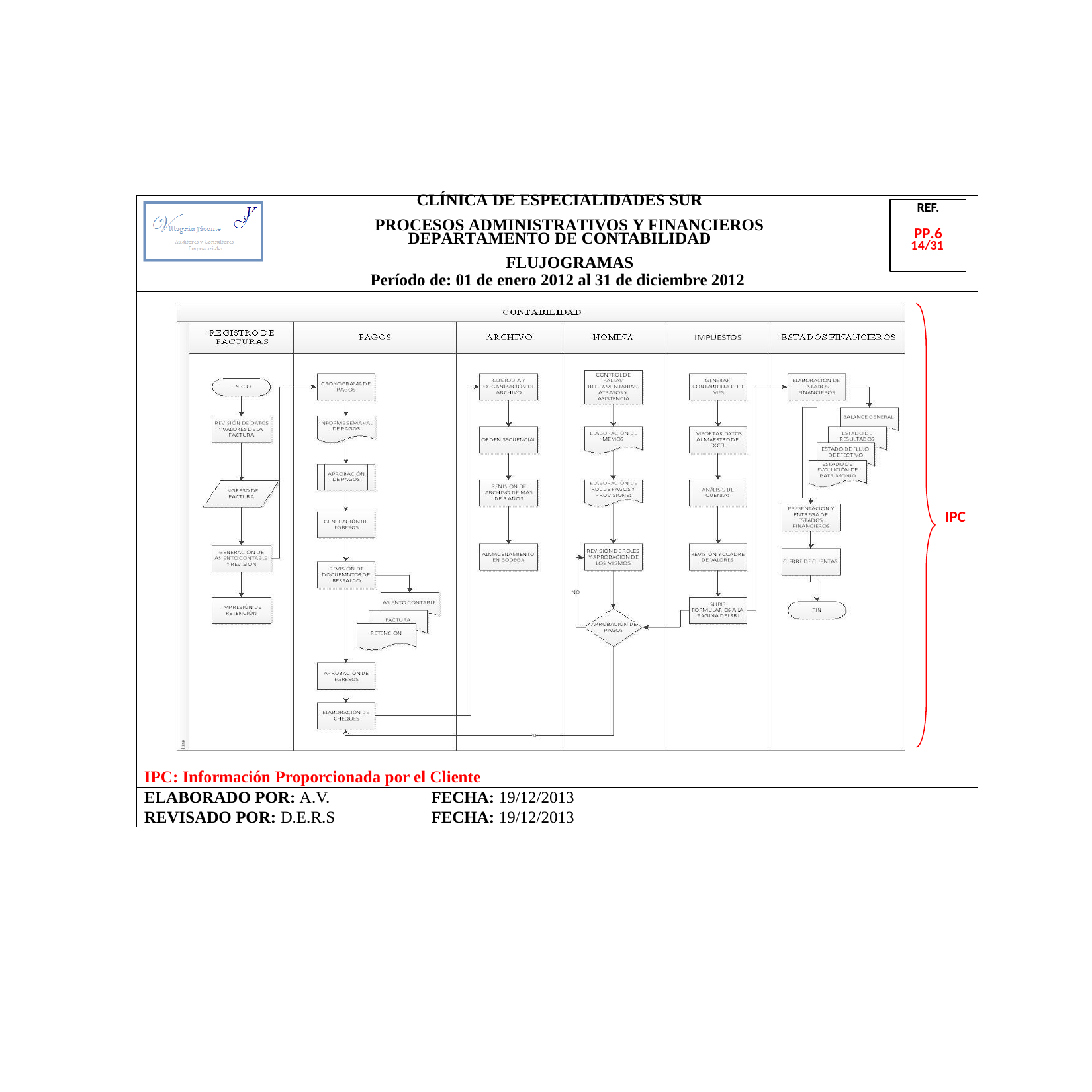

CLÍNICA DE ESPECIALIDADES SUR                                                   REF.
DEPARTAMENTO DE CONTABILIDAD                                                14/31
Período de: 01 de enero 2012 al 31 de diciembre 2012

PP.6

PROCESOS ADMINISTRATIVOS Y FINANCIEROS
FLUJOGRAMAS

IPC

IPC

IPC: Información Proporcionada por el Cliente

ELABORADO POR: A.V.

FECHA: 19/12/2013

REVISADO POR: D.E.R.S

FECHA: 19/12/2013